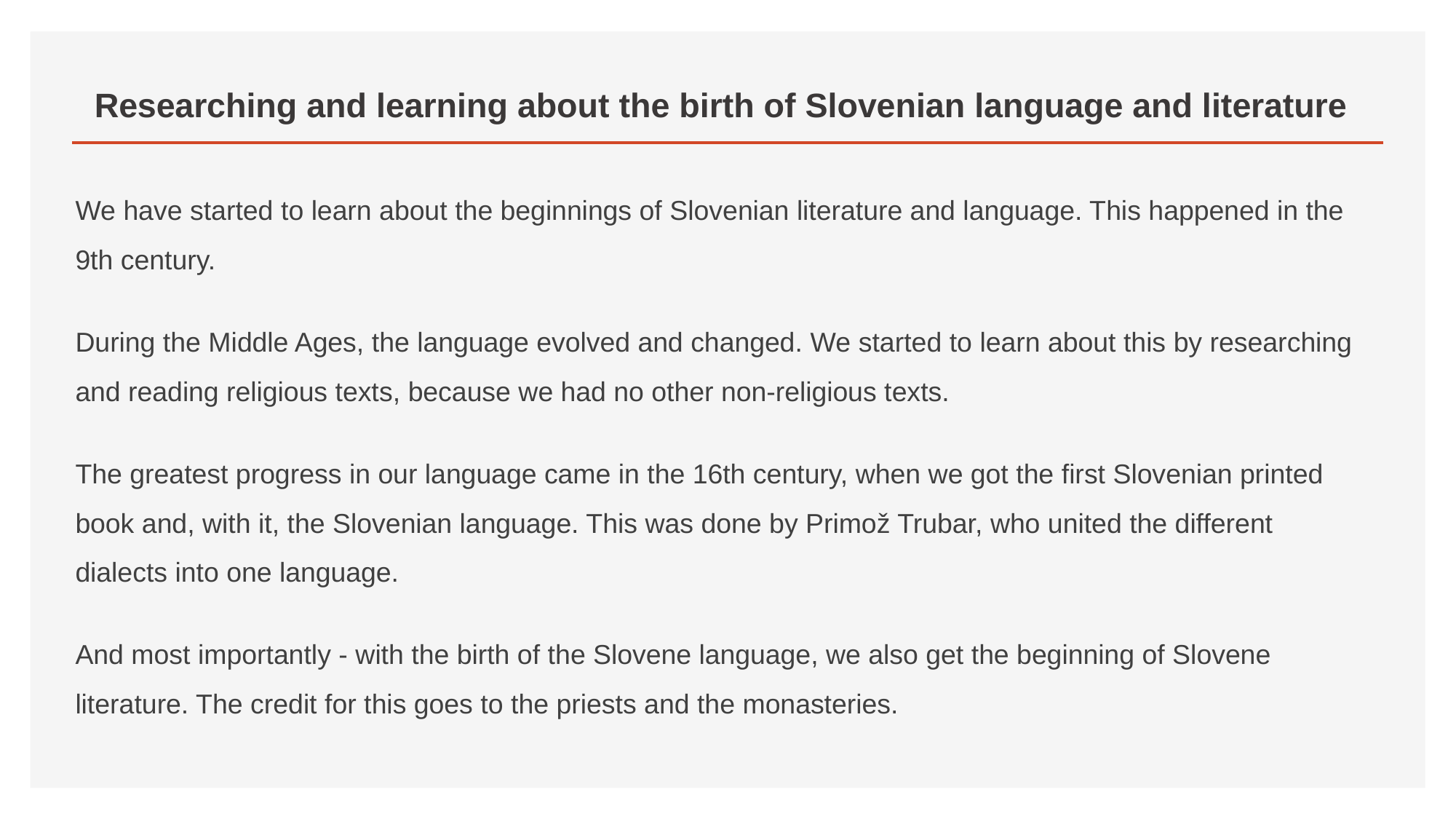

# Researching and learning about the birth of Slovenian language and literature
We have started to learn about the beginnings of Slovenian literature and language. This happened in the 9th century.
During the Middle Ages, the language evolved and changed. We started to learn about this by researching and reading religious texts, because we had no other non-religious texts.
The greatest progress in our language came in the 16th century, when we got the first Slovenian printed book and, with it, the Slovenian language. This was done by Primož Trubar, who united the different dialects into one language.
And most importantly - with the birth of the Slovene language, we also get the beginning of Slovene literature. The credit for this goes to the priests and the monasteries.